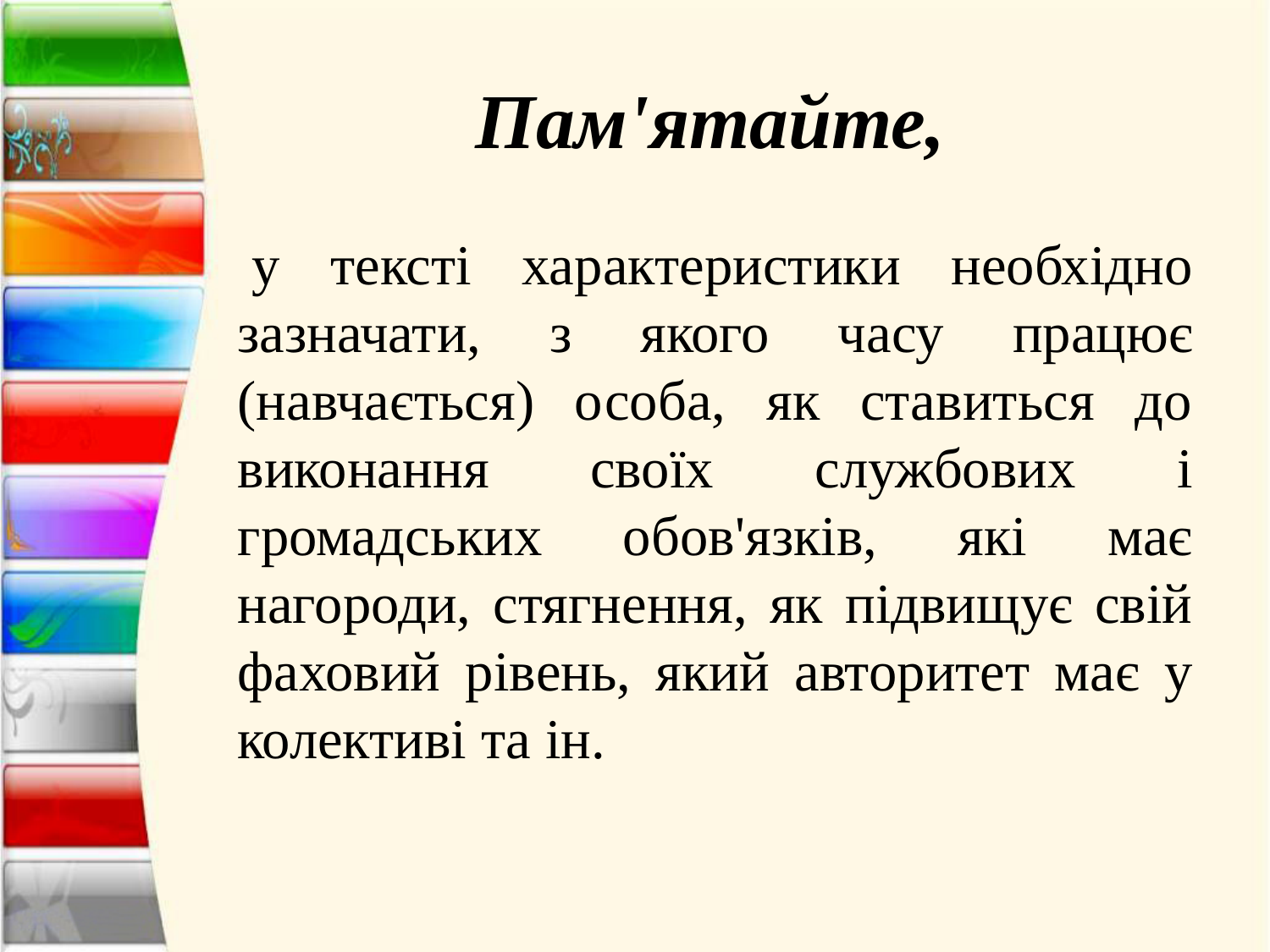

# Пам'ятайте,
 у тексті характеристики необхідно зазначати, з якого часу працює (навчається) особа, як ставиться до виконання своїх службових і громадських обов'язків, які має нагороди, стягнення, як підвищує свій фаховий рівень, який авторитет має у колективі та ін.